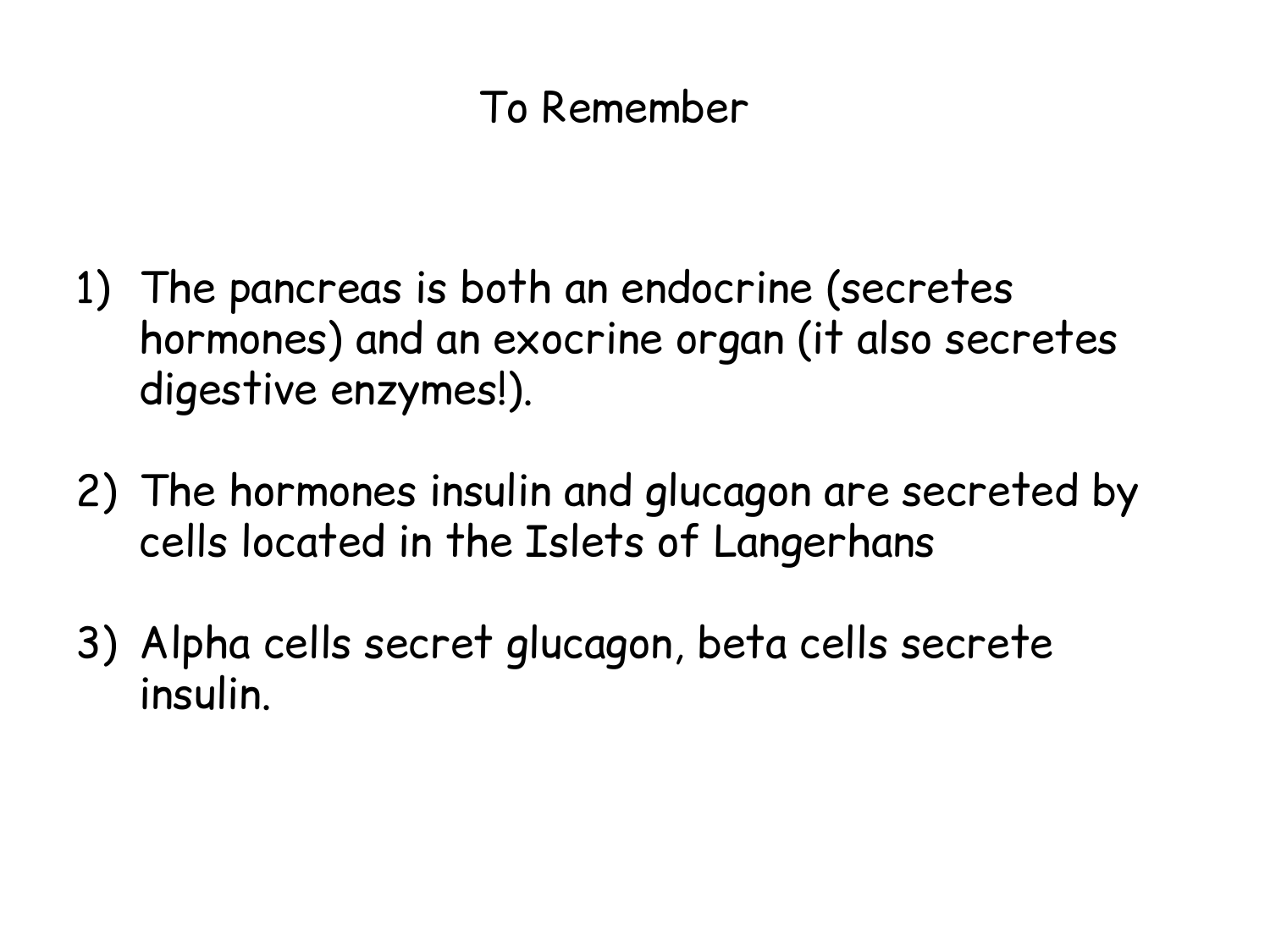

To Remember
The pancreas is both an endocrine (secretes hormones) and an exocrine organ (it also secretes digestive enzymes!).

The hormones insulin and glucagon are secreted by cells located in the Islets of Langerhans

Alpha cells secret glucagon, beta cells secrete insulin.